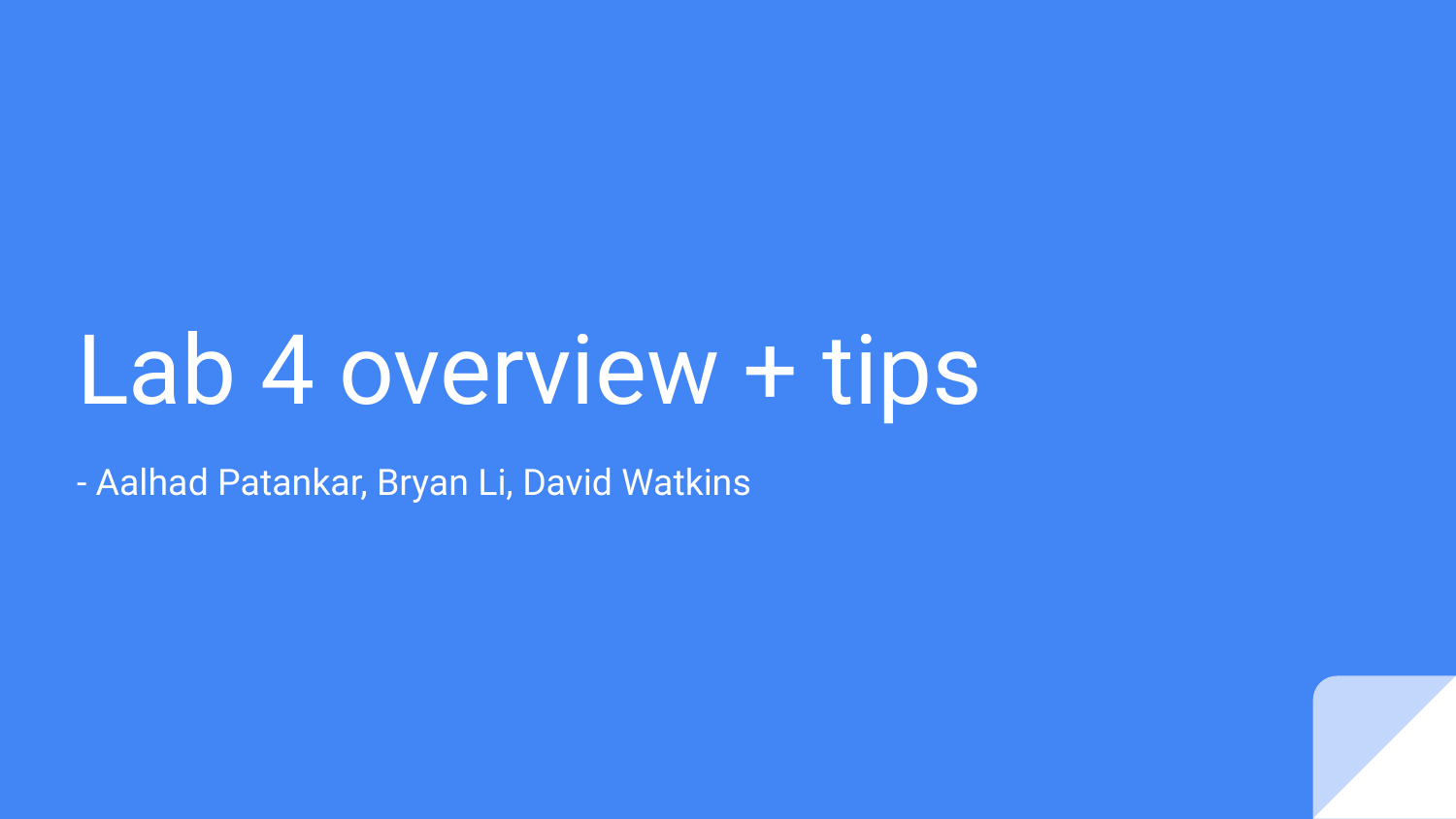

# Lab 4 overview + tips
- Aalhad Patankar, Bryan Li, David Watkins